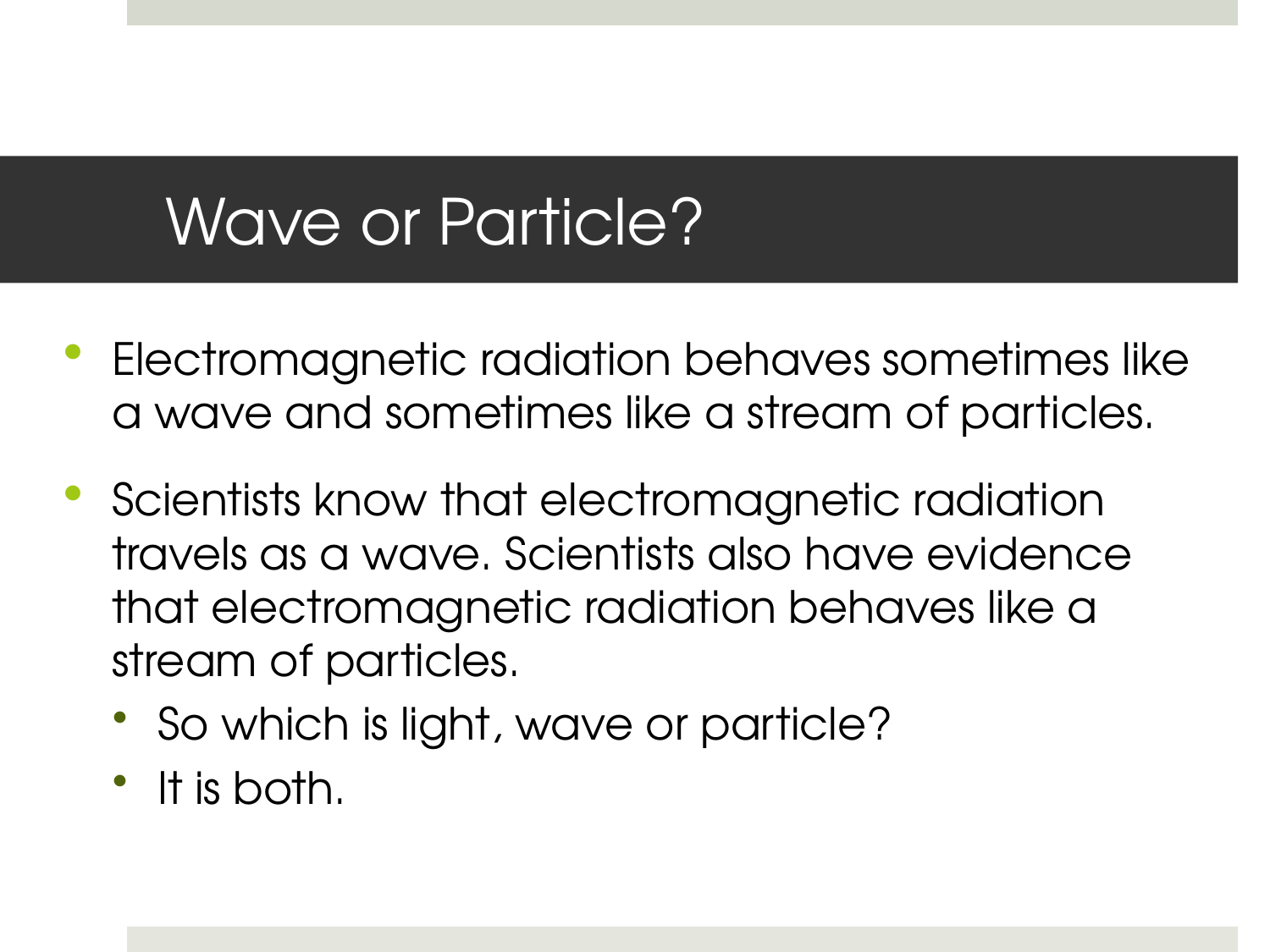

# Wave or Particle?
Electromagnetic radiation behaves sometimes like a wave and sometimes like a stream of particles.
Scientists know that electromagnetic radiation travels as a wave. Scientists also have evidence that electromagnetic radiation behaves like a stream of particles.
So which is light, wave or particle?
It is both.